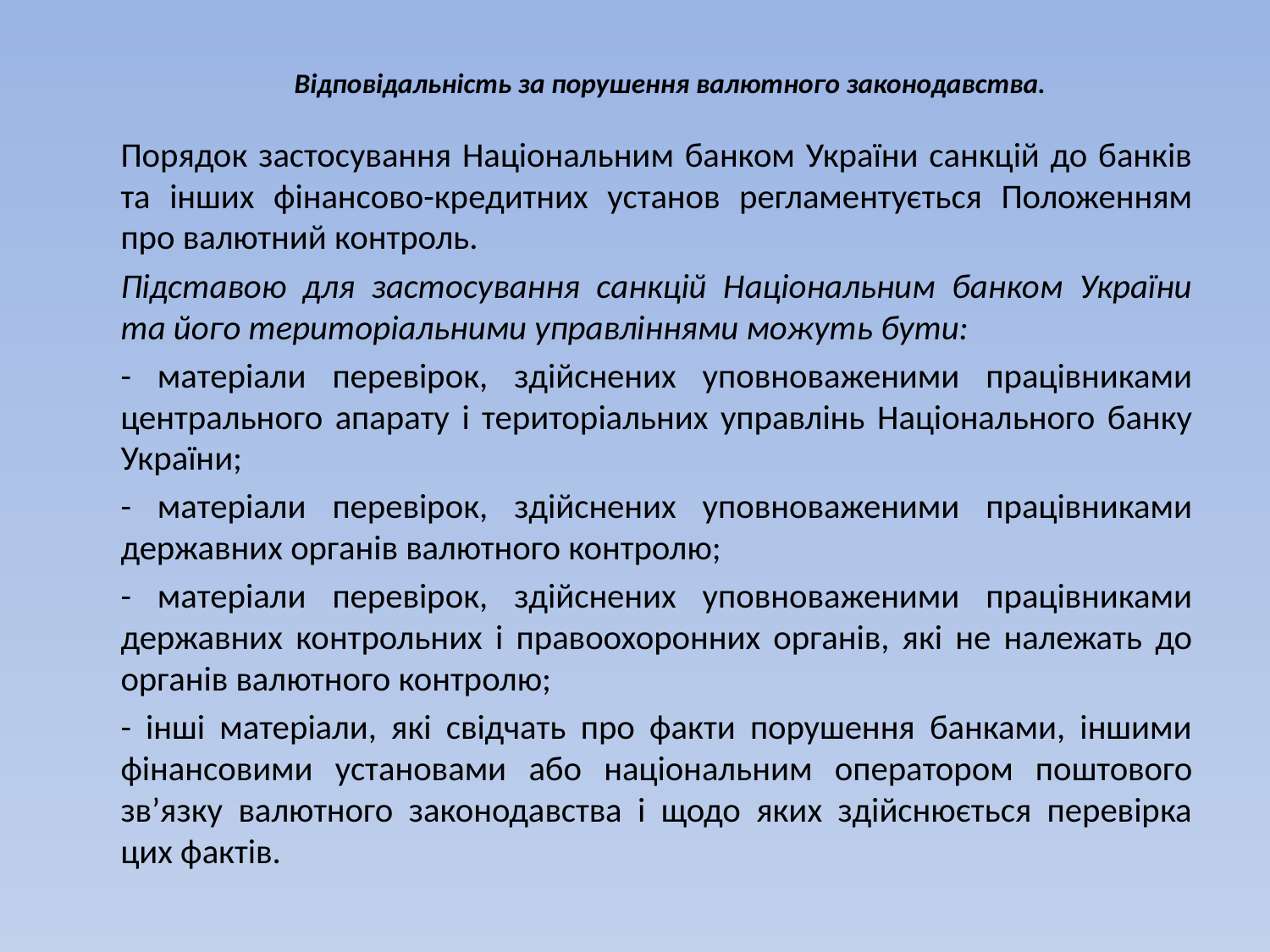

# Відповідальність за порушення валютного законодавства.
		Порядок застосування Національним банком України санкцій до банків та інших фінансово-кредитних установ регламентується Положенням про валютний контроль.
		Підставою для застосування санкцій Національним банком України та його територіальними управліннями можуть бути:
	- матеріали перевірок, здійснених уповноваженими працівниками центрального апарату і територіальних управлінь Національного банку України;
	- матеріали перевірок, здійснених уповноваженими працівниками державних органів валютного контролю;
	- матеріали перевірок, здійснених уповноваженими працівниками державних контрольних і правоохоронних органів, які не належать до органів валютного контролю;
	- інші матеріали, які свідчать про факти порушення банками, іншими фінансовими установами або національним оператором поштового зв’язку валютного законодавства і щодо яких здійснюється перевірка цих фактів.